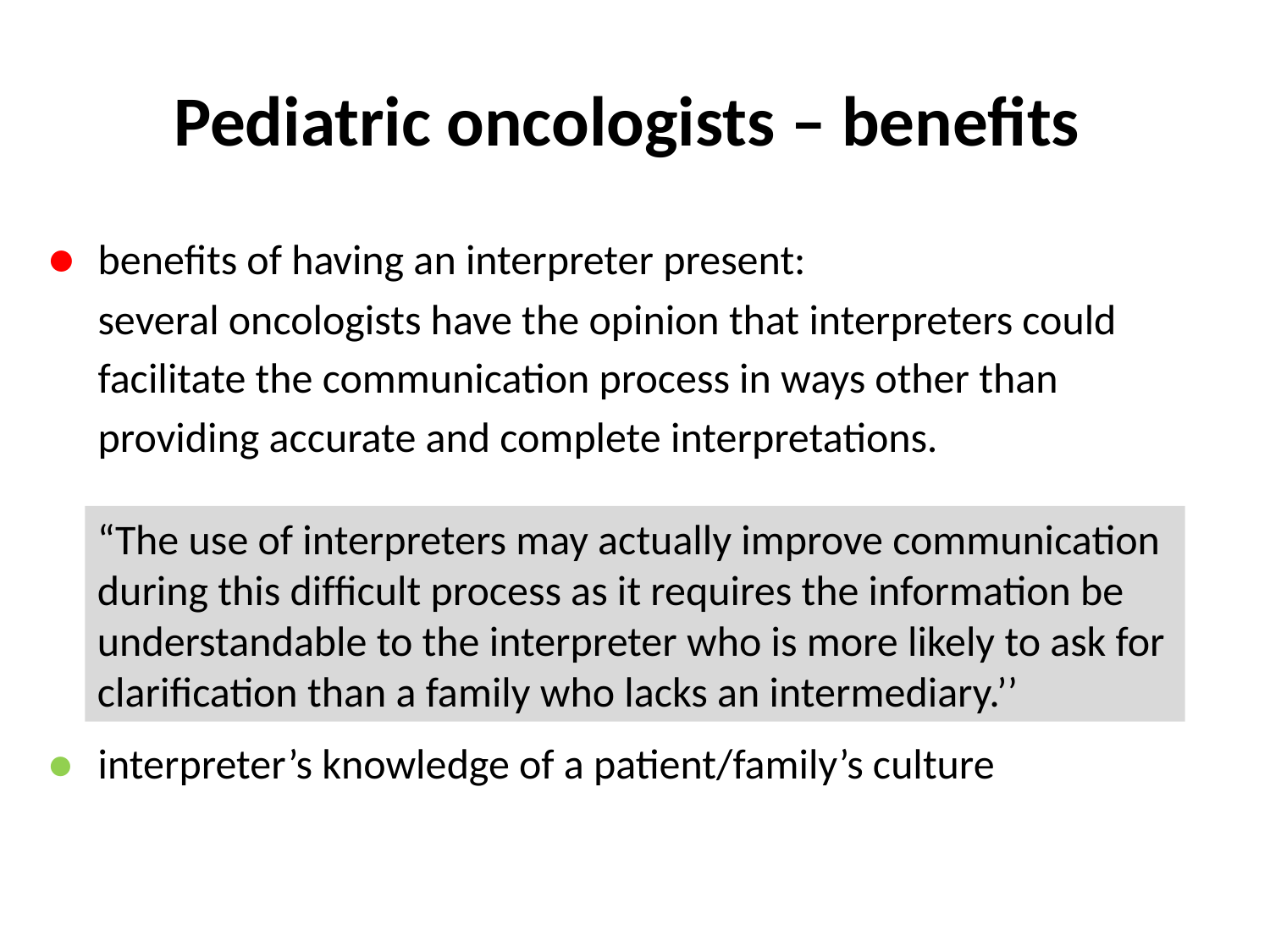

# Pediatric oncologists – benefits
●	beneﬁts of having an interpreter present:
	several oncologists have the opinion that interpreters could
	facilitate the communication process in ways other than
	providing accurate and complete interpretations.

● 	interpreter’s knowledge of a patient/family’s culture

“The use of interpreters may actually improve communication
during this difﬁcult process as it requires the information be
understandable to the interpreter who is more likely to ask for
clariﬁcation than a family who lacks an intermediary.’’